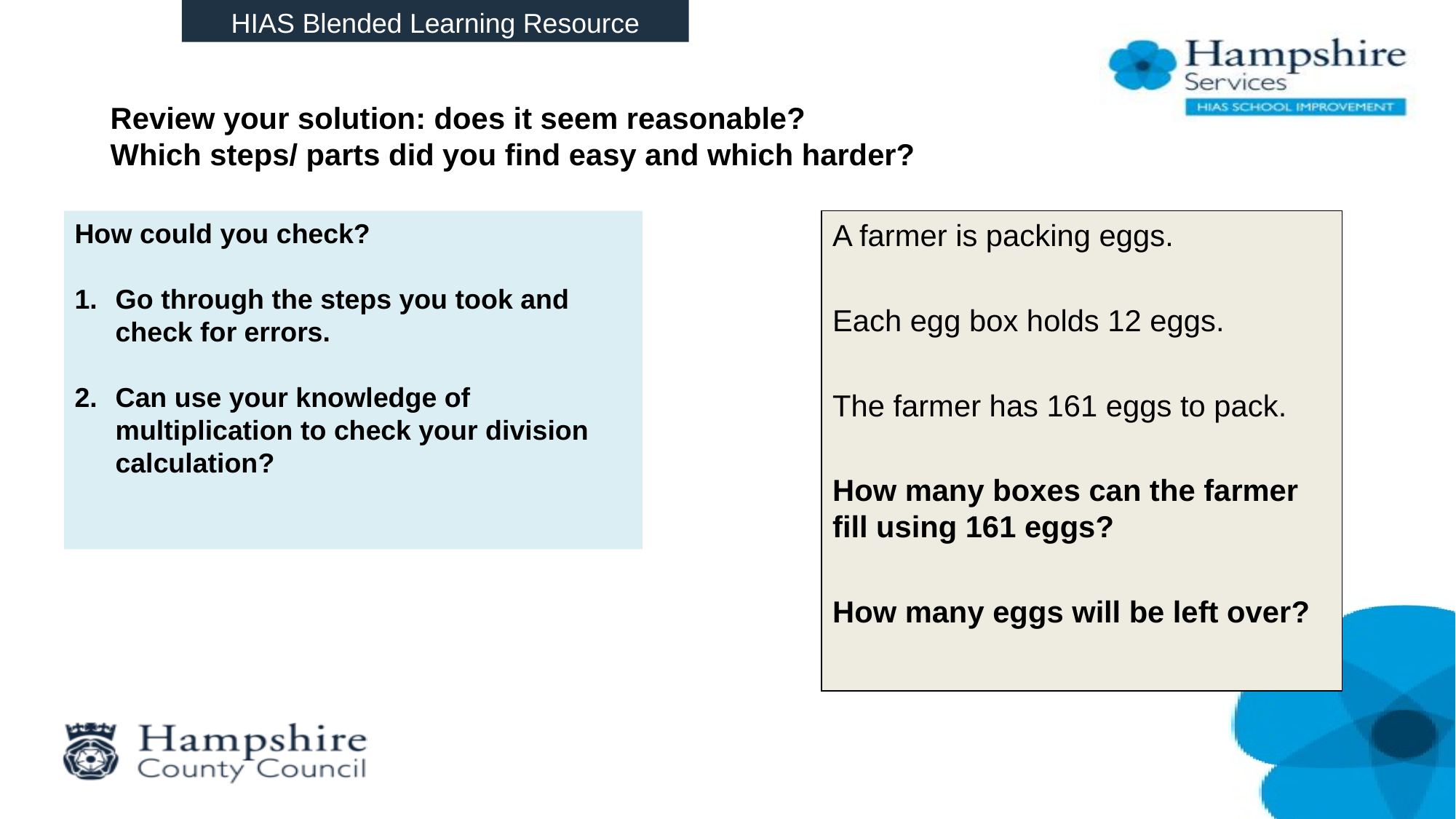

HIAS Blended Learning Resource
# Review your solution: does it seem reasonable? Which steps/ parts did you find easy and which harder?
How could you check?

Go through the steps you took and check for errors.

Can use your knowledge of multiplication to check your division calculation?

A farmer is packing eggs.

Each egg box holds 12 eggs.

The farmer has 161 eggs to pack.

How many boxes can the farmer fill using 161 eggs?

How many eggs will be left over?